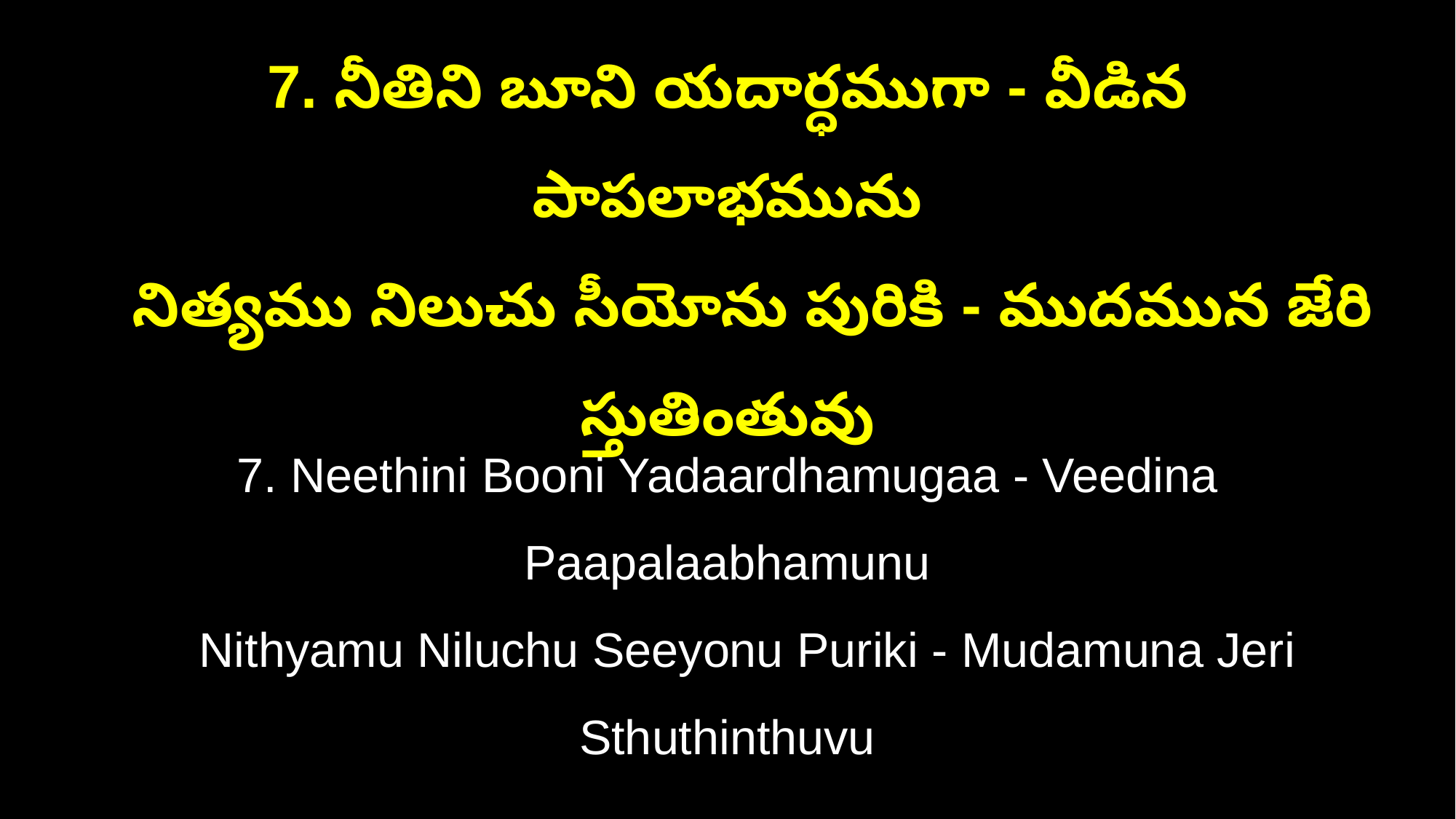

7. నీతిని బూని యదార్ధముగా - వీడిన పాపలాభమును
   నిత్యము నిలుచు సీయోను పురికి - ముదమున జేరి స్తుతింతువు
7. Neethini Booni Yadaardhamugaa - Veedina Paapalaabhamunu
   Nithyamu Niluchu Seeyonu Puriki - Mudamuna Jeri Sthuthinthuvu